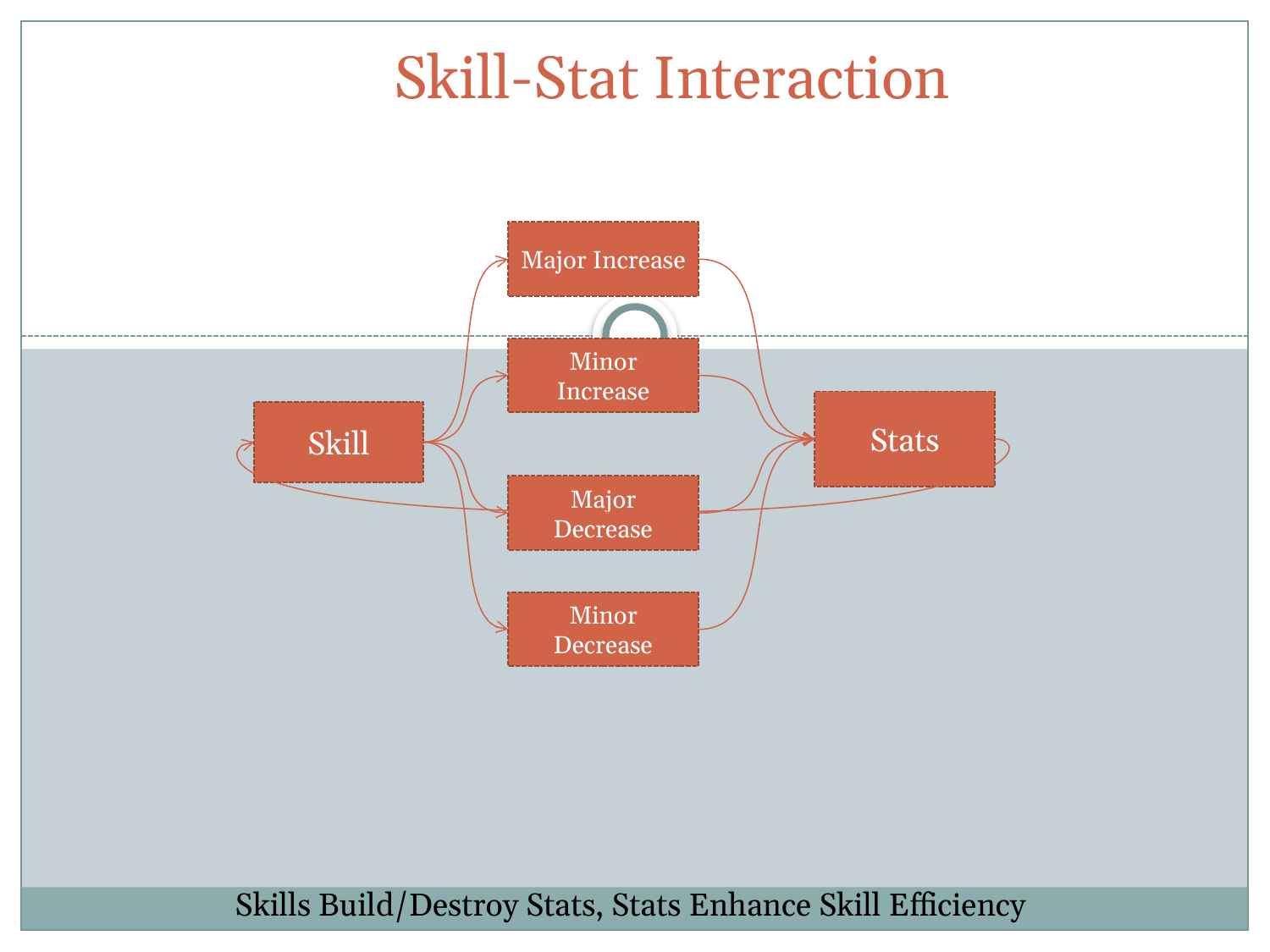

# Skill-Stat Interaction
Major Increase
Minor Increase
Stats
Skill
Major Decrease
Minor Decrease
Skills Build/Destroy Stats, Stats Enhance Skill Efficiency